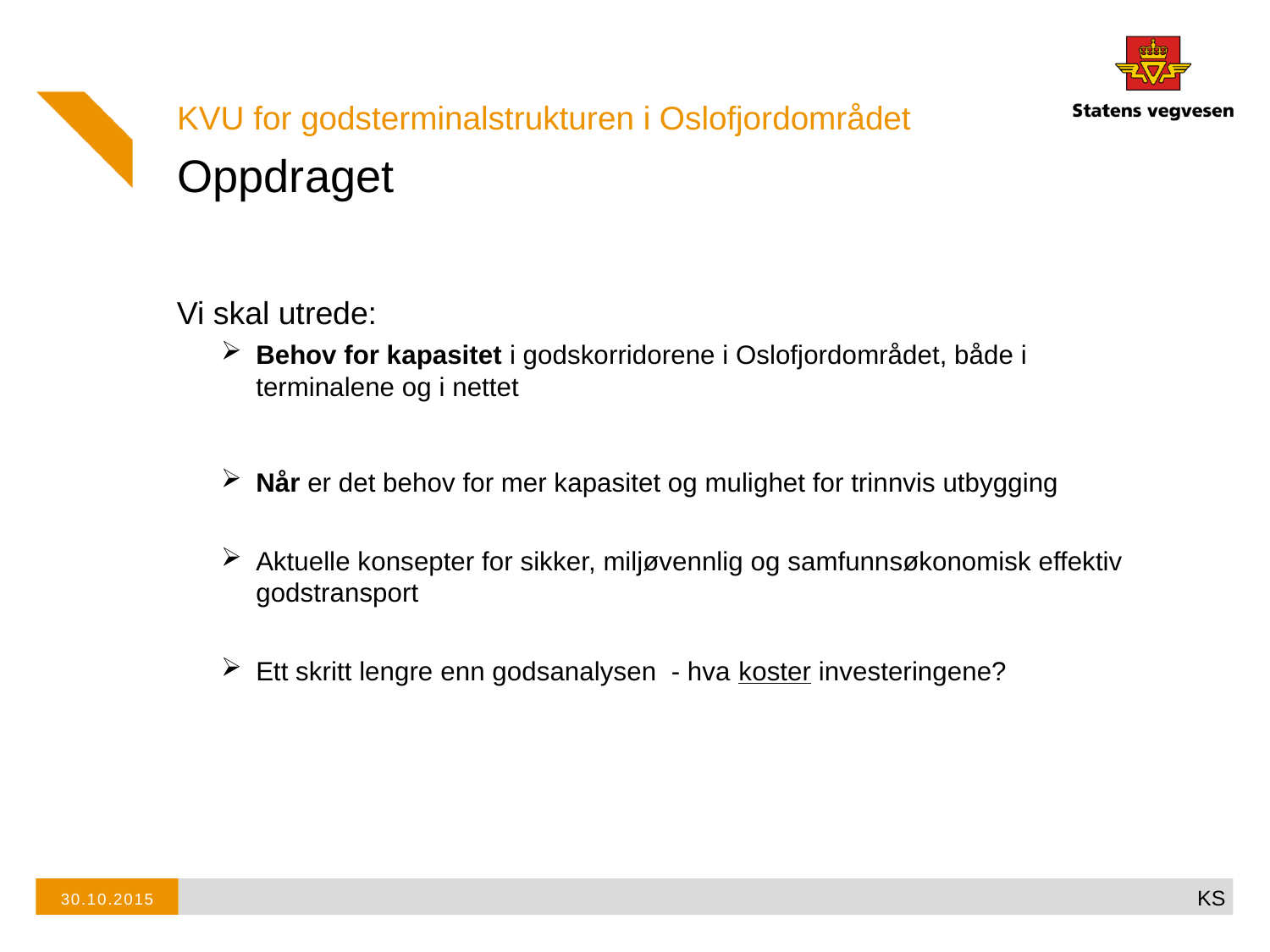

KVU for godsterminalstrukturen i Oslofjordområdet

# Oppdraget

Vi skal utrede:
Behov for kapasitet i godskorridorene i Oslofjordområdet, både i terminalene og i nettet

Når er det behov for mer kapasitet og mulighet for trinnvis utbygging

Aktuelle konsepter for sikker, miljøvennlig og samfunnsøkonomisk effektiv godstransport

Ett skritt lengre enn godsanalysen  - hva koster investeringene?

KS
30.10.2015